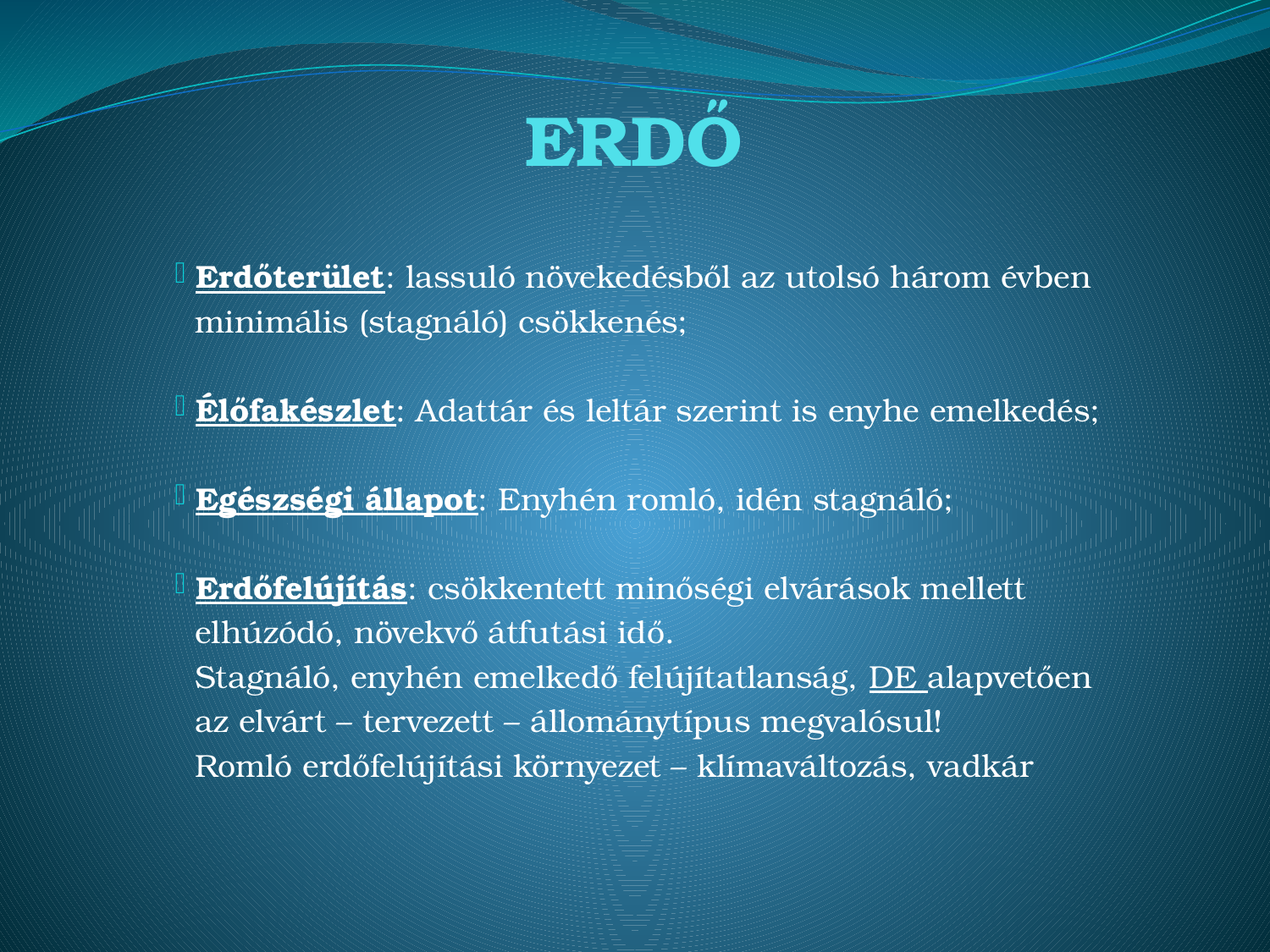

# ERDŐ

 Erdőterület: lassuló növekedésből az utolsó három évben
  minimális (stagnáló) csökkenés;

 Élőfakészlet: Adattár és leltár szerint is enyhe emelkedés;

 Egészségi állapot: Enyhén romló, idén stagnáló;

 Erdőfelújítás: csökkentett minőségi elvárások mellett
  elhúzódó, növekvő átfutási idő.
  Stagnáló, enyhén emelkedő felújítatlanság, DE alapvetően
  az elvárt – tervezett – állománytípus megvalósul!
  Romló erdőfelújítási környezet – klímaváltozás, vadkár